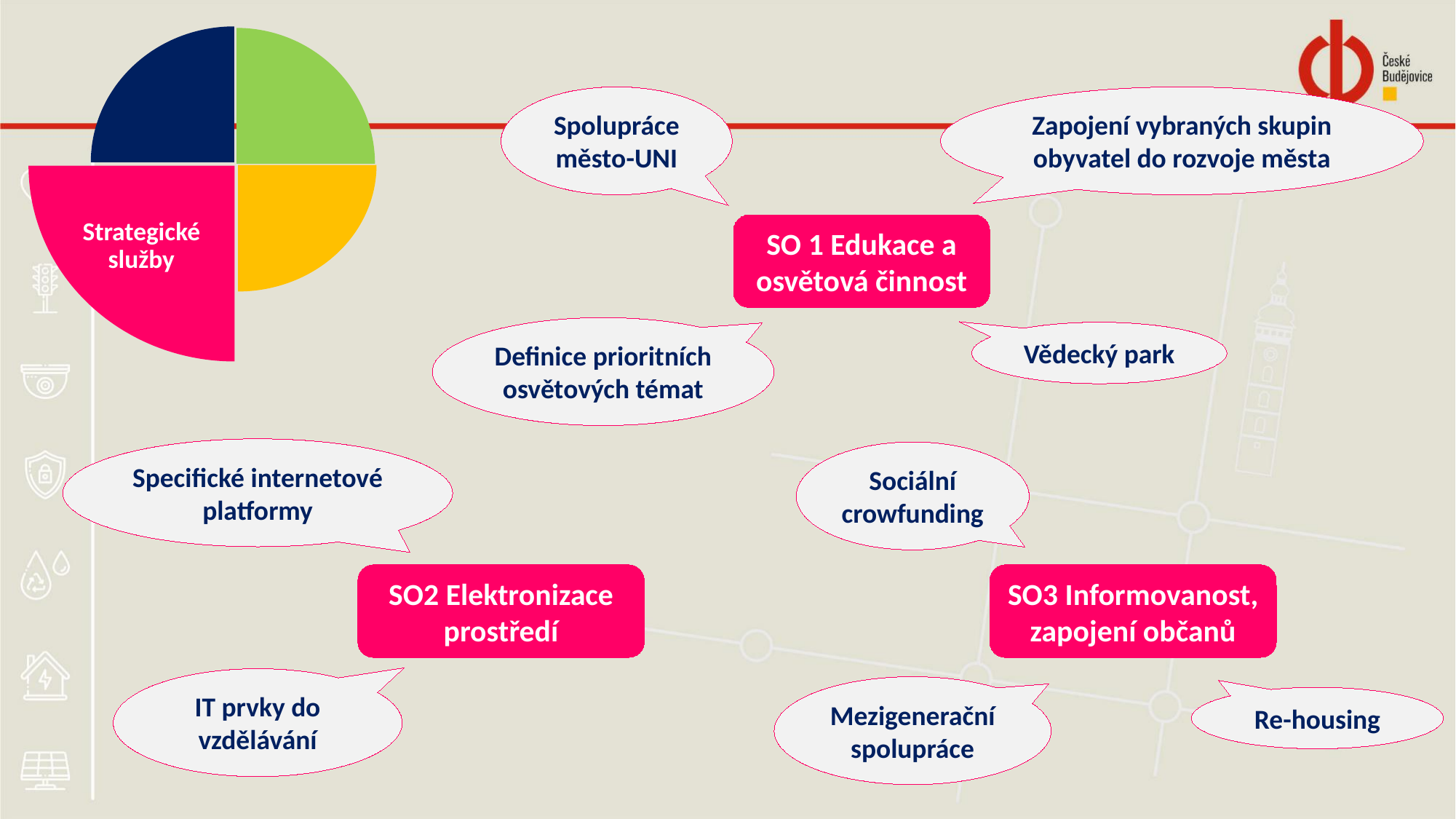

Spolupráce město-UNI
Zapojení vybraných skupin obyvatel do rozvoje města

Strategické služby
SO 1 Edukace a osvětová činnost
Definice prioritních osvětových témat
Vědecký park
Specifické internetové platformy
Sociální crowfunding
SO2 Elektronizace prostředí
SO3 Informovanost, zapojení občanů
IT prvky do vzdělávání
Mezigenerační spolupráce
Re-housing